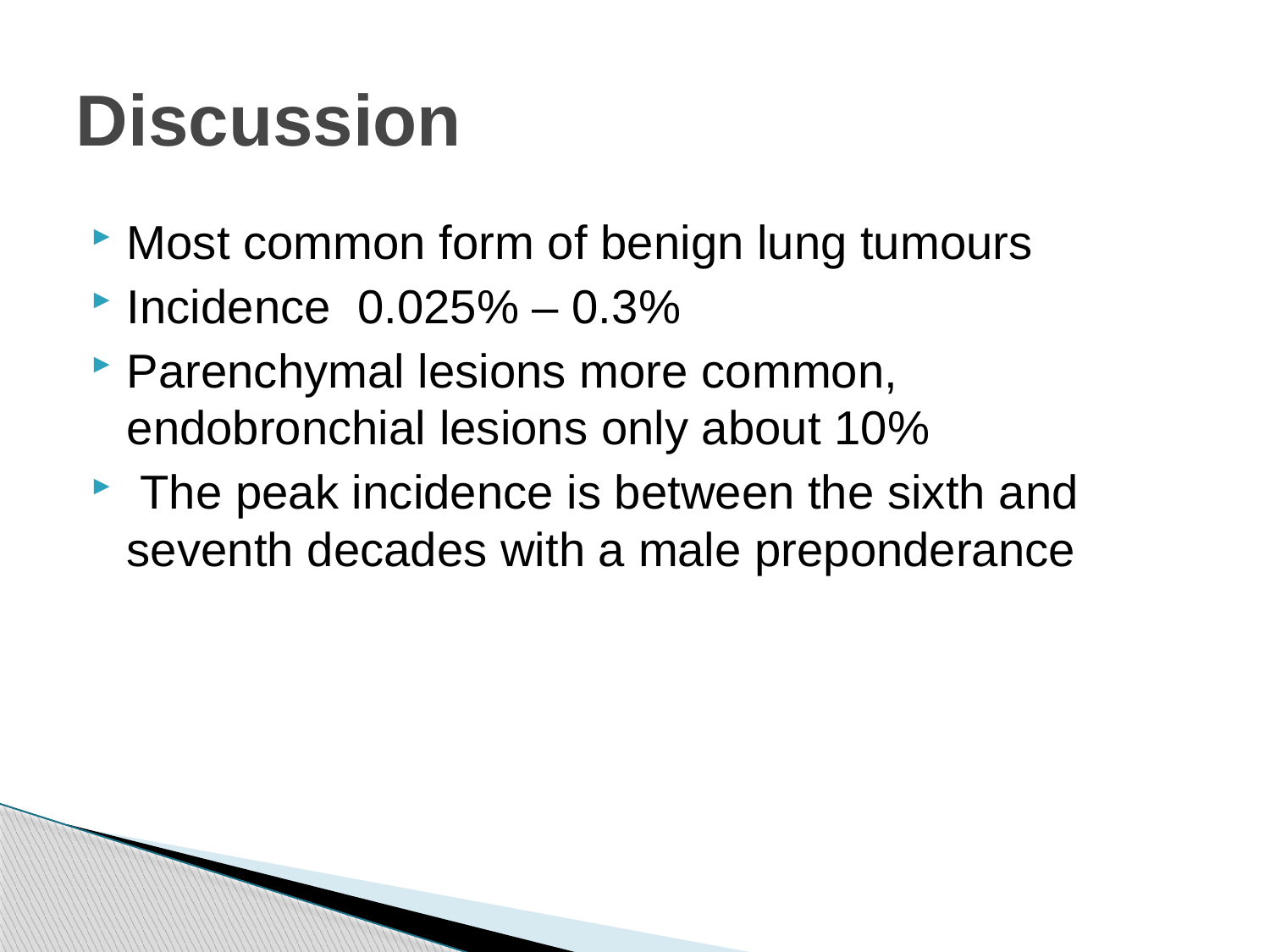

# Discussion
Most common form of benign lung tumours
Incidence  0.025% – 0.3%
Parenchymal lesions more common, endobronchial lesions only about 10%
 The peak incidence is between the sixth and seventh decades with a male preponderance